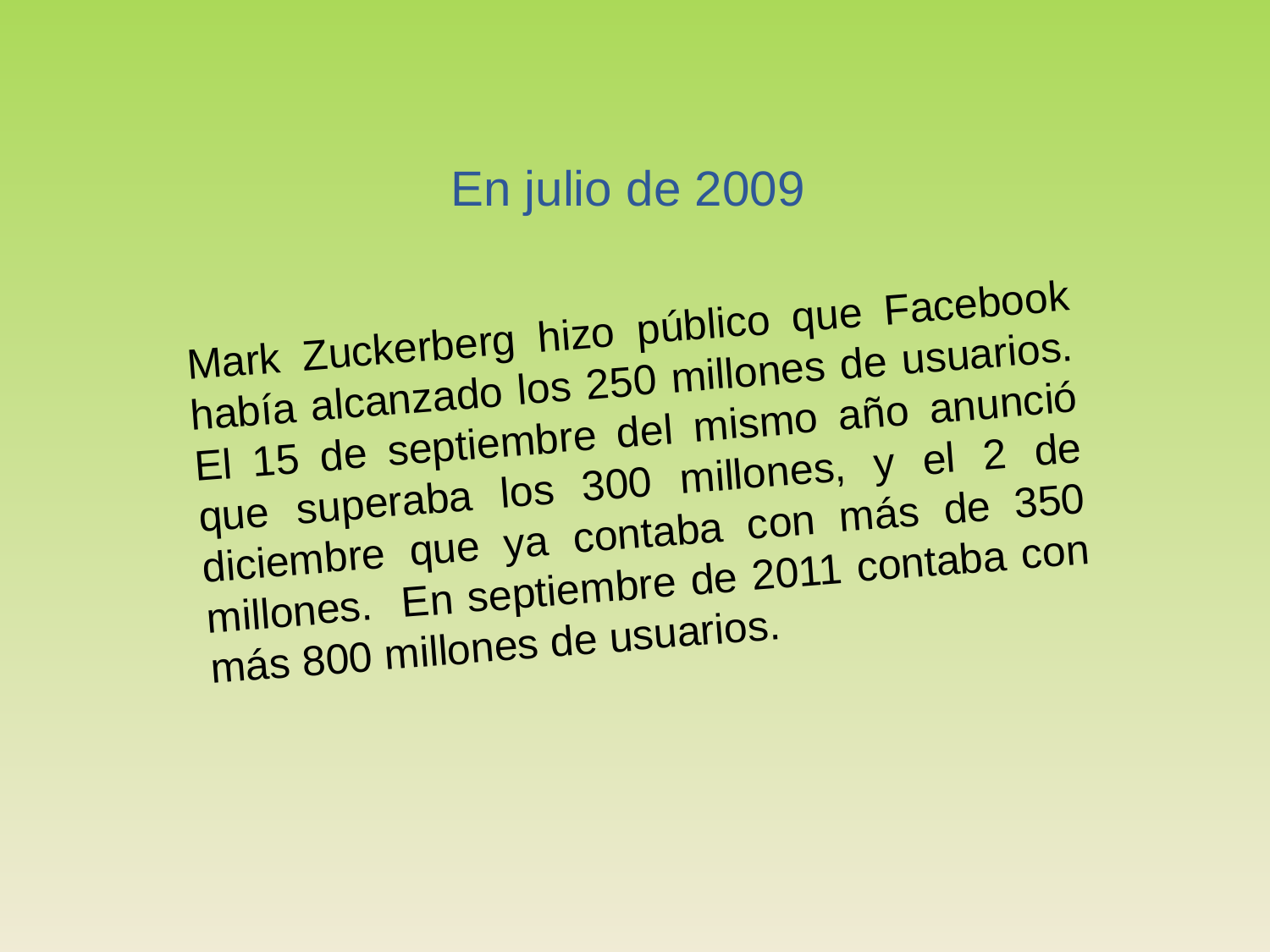

# En julio de 2009
Mark Zuckerberg hizo público que Facebook había alcanzado los 250 millones de usuarios. El 15 de septiembre del mismo año anunció que superaba los 300 millones, y el 2 de diciembre que ya contaba con más de 350 millones.  En septiembre de 2011 contaba con más 800 millones de usuarios.